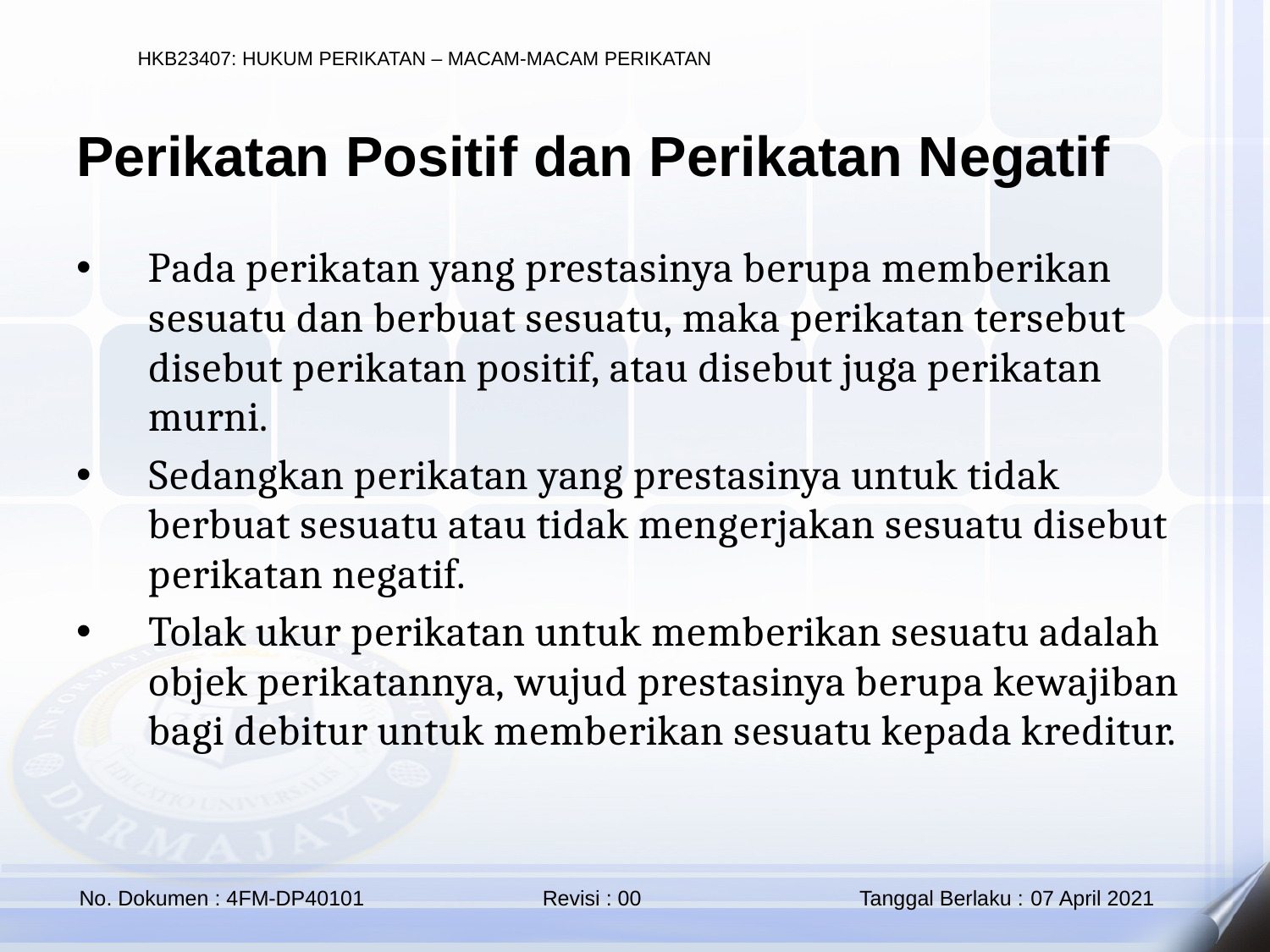

Perikatan Positif dan Perikatan Negatif
Pada perikatan yang prestasinya berupa memberikan sesuatu dan berbuat sesuatu, maka perikatan tersebut disebut perikatan positif, atau disebut juga perikatan murni.
Sedangkan perikatan yang prestasinya untuk tidak berbuat sesuatu atau tidak mengerjakan sesuatu disebut perikatan negatif.
Tolak ukur perikatan untuk memberikan sesuatu adalah objek perikatannya, wujud prestasinya berupa kewajiban bagi debitur untuk memberikan sesuatu kepada kreditur.